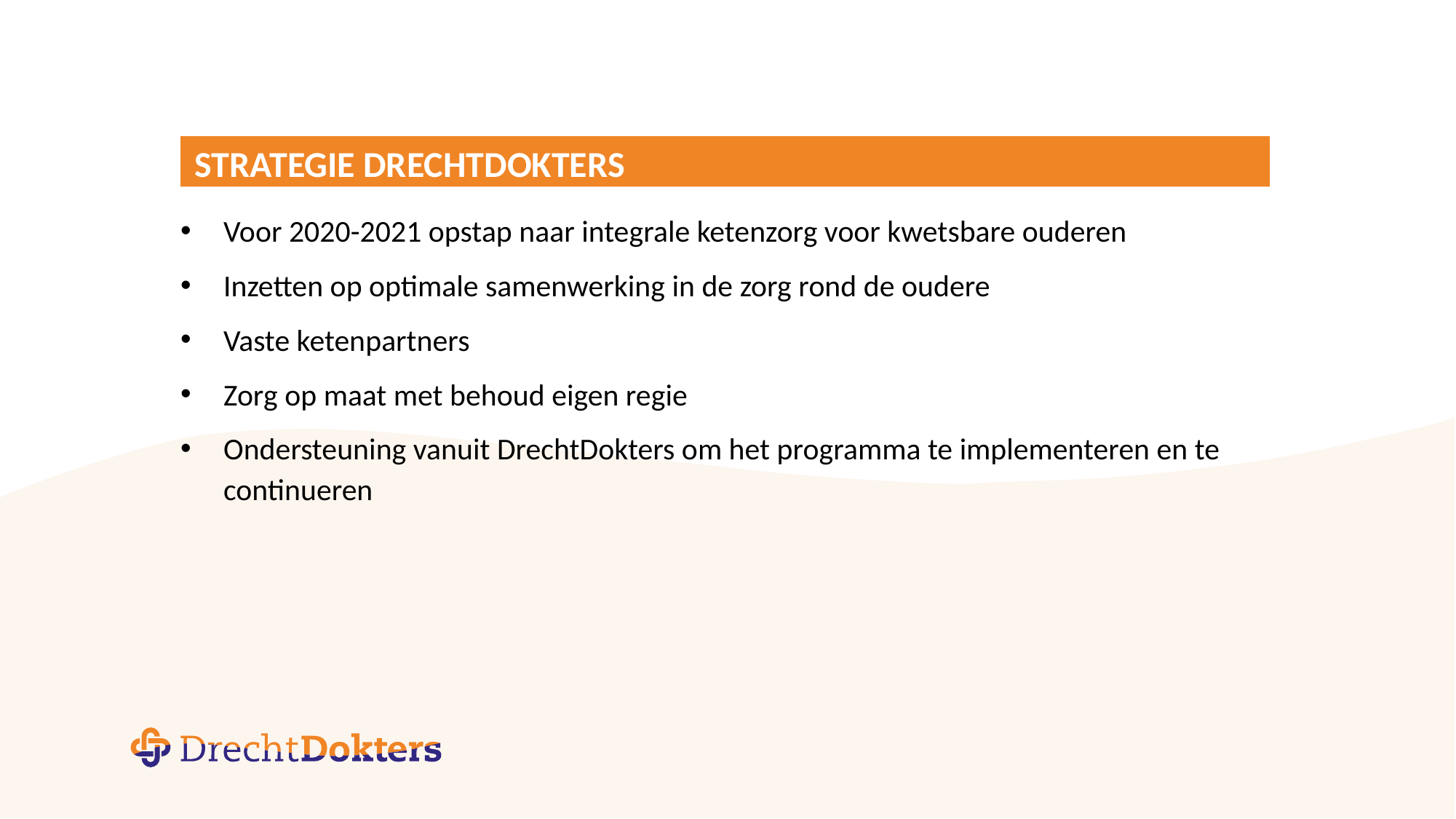

# Strategie DrechtDokters

Voor 2020-2021 opstap naar integrale ketenzorg voor kwetsbare ouderen
Inzetten op optimale samenwerking in de zorg rond de oudere
Vaste ketenpartners
Zorg op maat met behoud eigen regie
Ondersteuning vanuit DrechtDokters om het programma te implementeren en te continueren